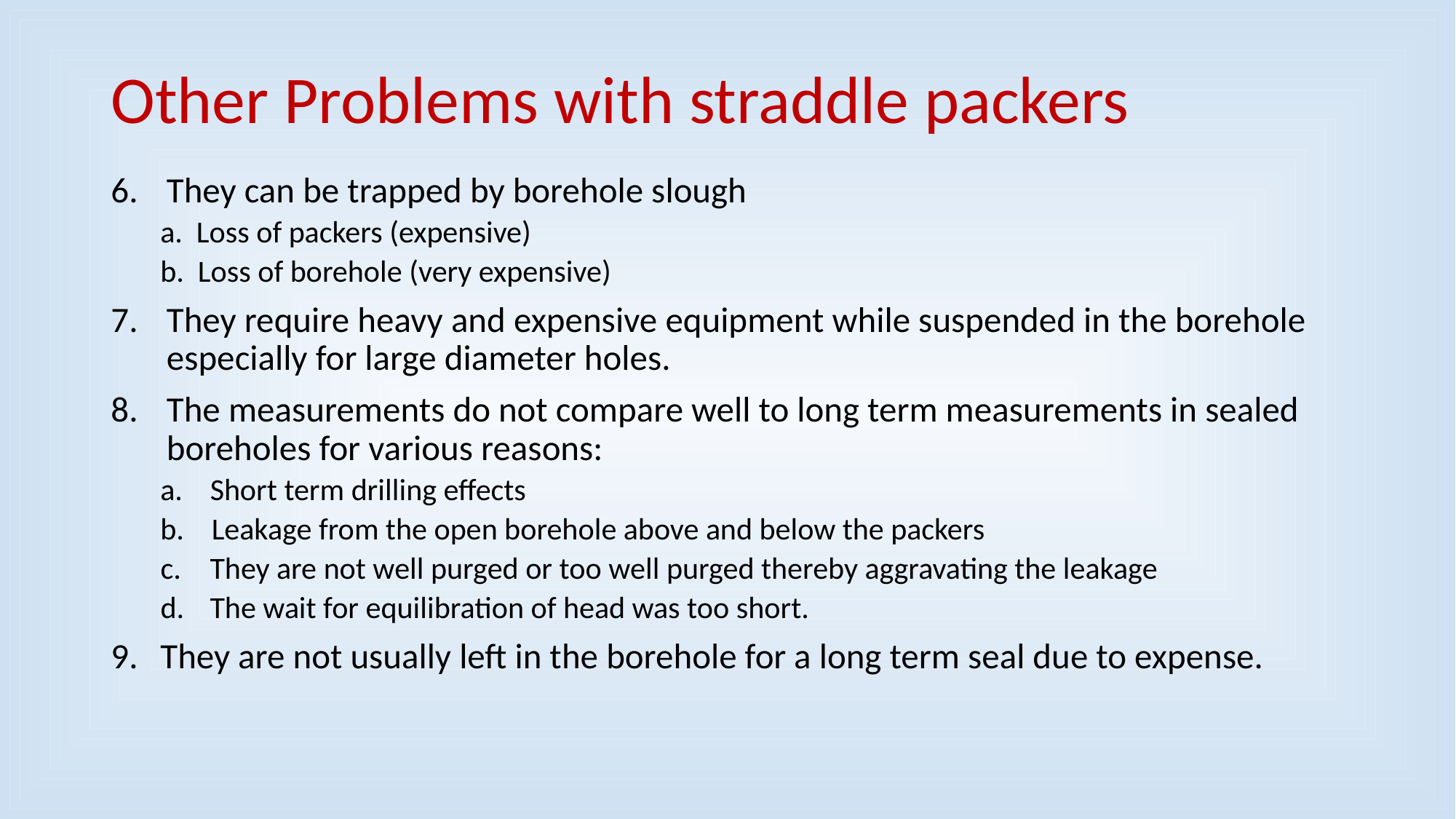

# Other Problems with straddle packers
They can be trapped by borehole slough
a.  Loss of packers (expensive)
b.  Loss of borehole (very expensive)
They require heavy and expensive equipment while suspended in the borehole especially for large diameter holes.
The measurements do not compare well to long term measurements in sealed boreholes for various reasons:
a.    Short term drilling effects
b.    Leakage from the open borehole above and below the packers
They are not well purged or too well purged thereby aggravating the leakage
The wait for equilibration of head was too short.
They are not usually left in the borehole for a long term seal due to expense.